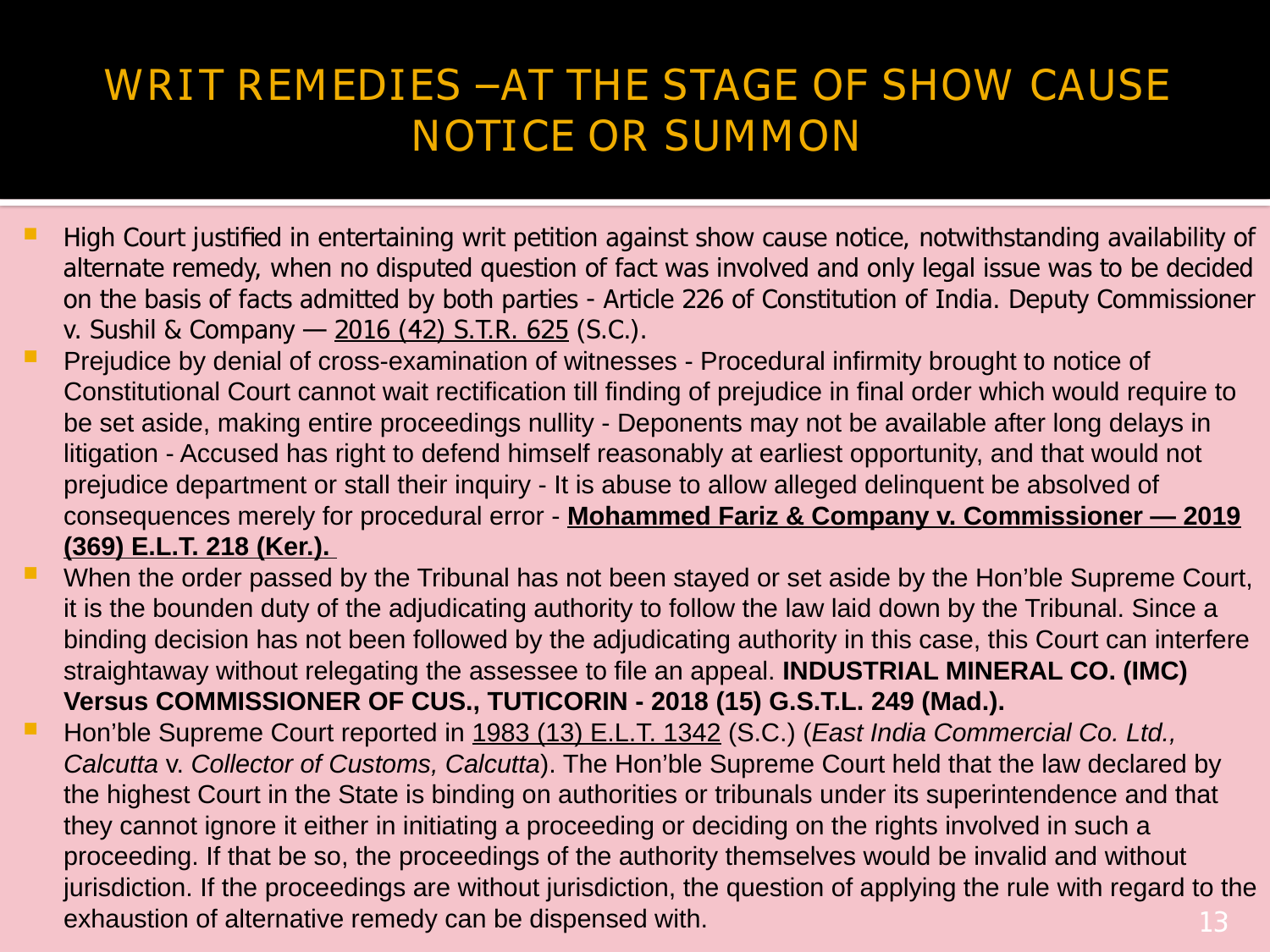

# WRIT REMEDIES –AT THE STAGE OF SHOW CAUSE NOTICE OR SUMMON
High Court justified in entertaining writ petition against show cause notice, notwithstanding availability of alternate remedy, when no disputed question of fact was involved and only legal issue was to be decided on the basis of facts admitted by both parties - Article 226 of Constitution of India. Deputy Commissioner v. Sushil & Company — 2016 (42) S.T.R. 625 (S.C.).
Prejudice by denial of cross-examination of witnesses - Procedural infirmity brought to notice of Constitutional Court cannot wait rectification till finding of prejudice in final order which would require to be set aside, making entire proceedings nullity - Deponents may not be available after long delays in litigation - Accused has right to defend himself reasonably at earliest opportunity, and that would not prejudice department or stall their inquiry - It is abuse to allow alleged delinquent be absolved of consequences merely for procedural error - Mohammed Fariz & Company v. Commissioner — 2019 (369) E.L.T. 218 (Ker.).
When the order passed by the Tribunal has not been stayed or set aside by the Hon’ble Supreme Court, it is the bounden duty of the adjudicating authority to follow the law laid down by the Tribunal. Since a binding decision has not been followed by the adjudicating authority in this case, this Court can interfere straightaway without relegating the assessee to file an appeal. INDUSTRIAL MINERAL CO. (IMC) Versus COMMISSIONER OF CUS., TUTICORIN - 2018 (15) G.S.T.L. 249 (Mad.).
Hon’ble Supreme Court reported in 1983 (13) E.L.T. 1342 (S.C.) (East India Commercial Co. Ltd., Calcutta v. Collector of Customs, Calcutta). The Hon’ble Supreme Court held that the law declared by the highest Court in the State is binding on authorities or tribunals under its superintendence and that they cannot ignore it either in initiating a proceeding or deciding on the rights involved in such a proceeding. If that be so, the proceedings of the authority themselves would be invalid and without jurisdiction. If the proceedings are without jurisdiction, the question of applying the rule with regard to the exhaustion of alternative remedy can be dispensed with.

13